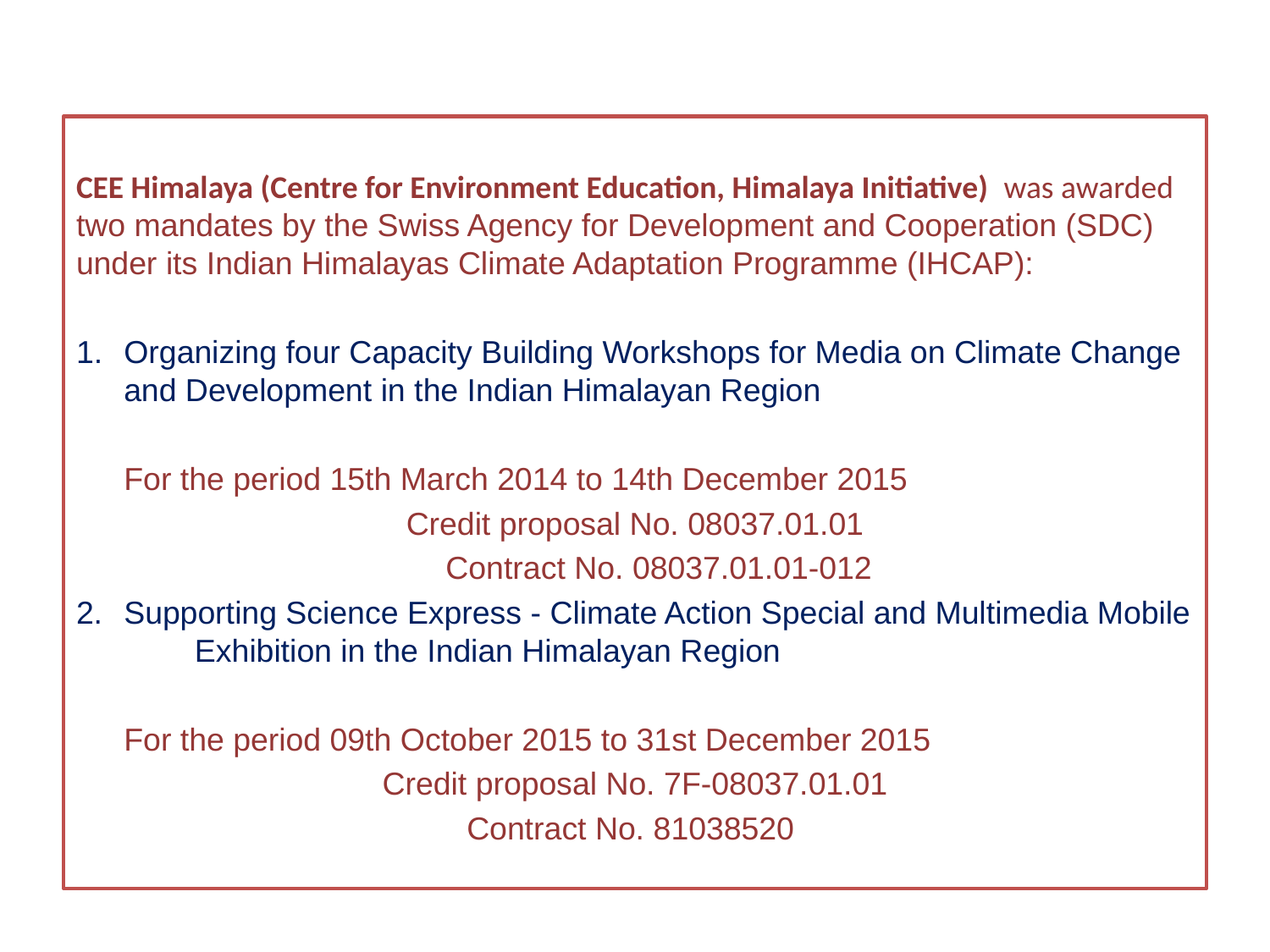

#

CEE Himalaya (Centre for Environment Education, Himalaya Initiative)  was awarded two mandates by the Swiss Agency for Development and Cooperation (SDC) under its Indian Himalayas Climate Adaptation Programme (IHCAP):

Organizing four Capacity Building Workshops for Media on Climate Change and Development in the Indian Himalayan Region

	For the period 15th March 2014 to 14th December 2015
Credit proposal No. 08037.01.01
	Contract No. 08037.01.01-012
2. 	Supporting Science Express - Climate Action Special and Multimedia Mobile         Exhibition in the Indian Himalayan Region

	For the period 09th October 2015 to 31st December 2015
Credit proposal No. 7F-08037.01.01
Contract No. 81038520